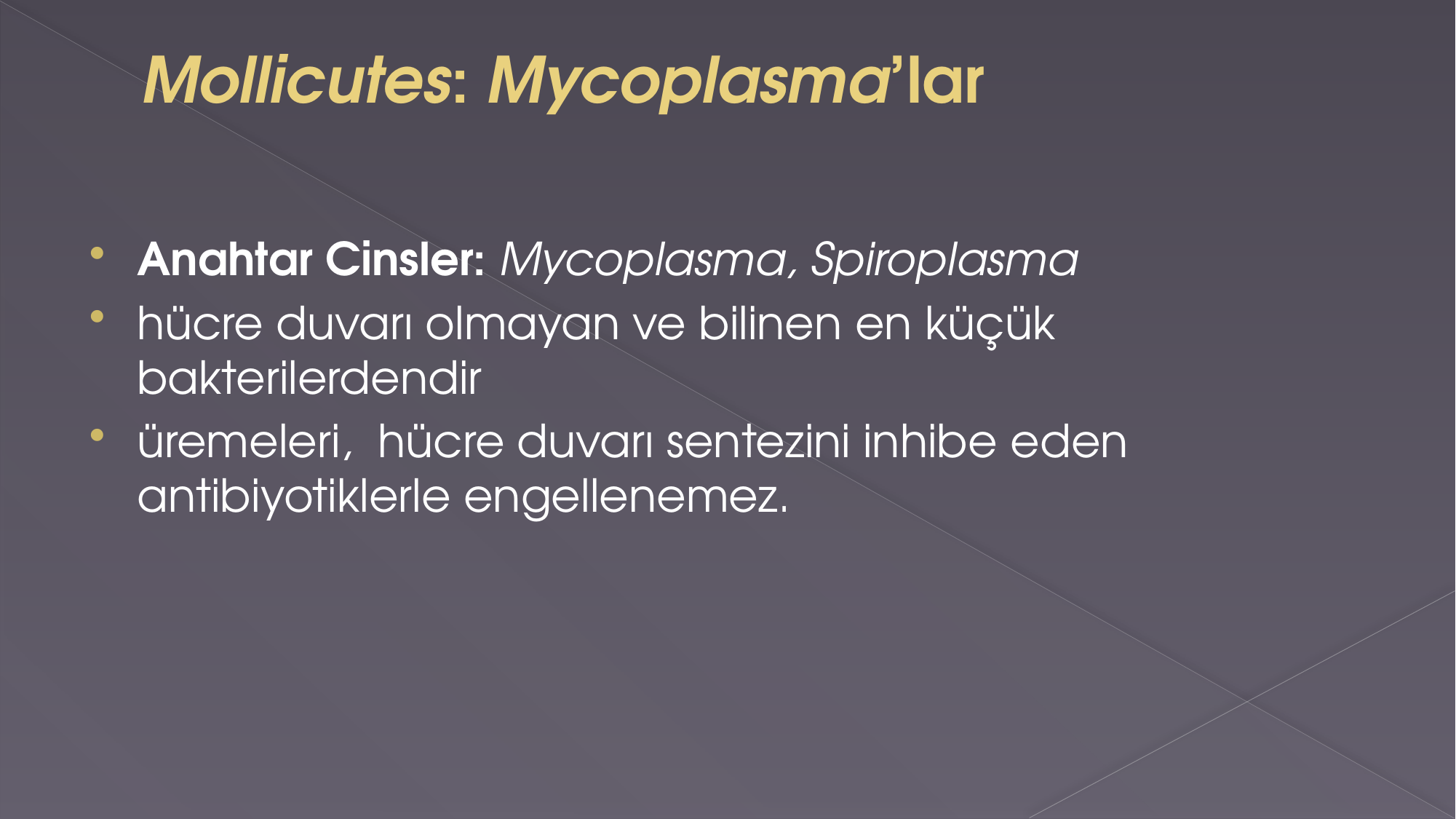

# Mollicutes: Mycoplasma’lar
Anahtar Cinsler: Mycoplasma, Spiroplasma
hücre duvarı olmayan ve bilinen en küçük bakterilerdendir
üremeleri,  hücre duvarı sentezini inhibe eden antibiyotiklerle engellenemez.